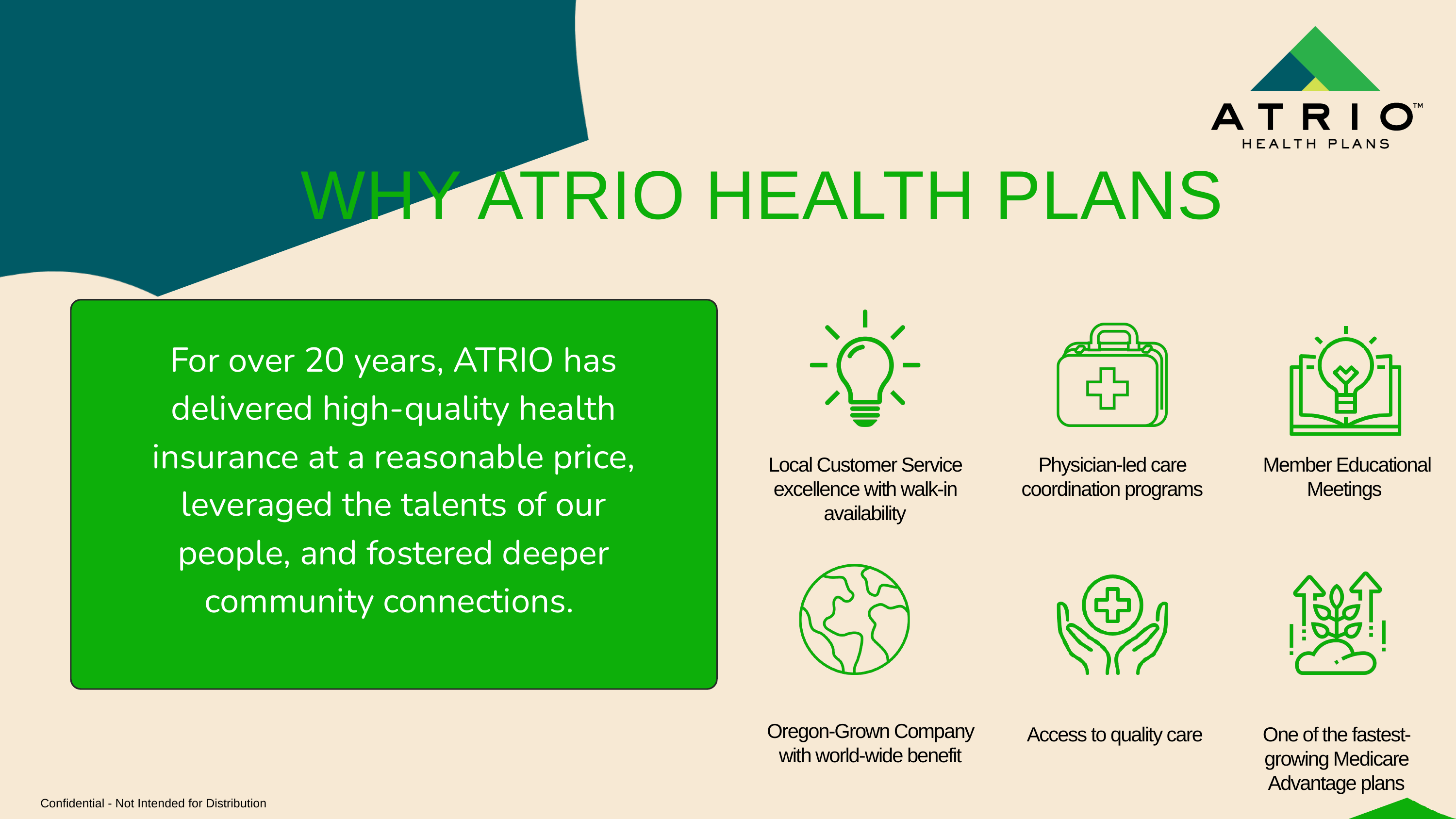

WHY ATRIO HEALTH PLANS

Tip: Collaboration makes teamwork easier! Click "Share" and invite your teammates to fill this up. Use this page for bulletins, brainstorms, and other fun team ideas.

Right-click on the background of the slide, or on the thumbnail below, for the option to expand this page into a whiteboard for more space!

For over 20 years, ATRIO has delivered high-quality health insurance at a reasonable price, leveraged the talents of our people, and fostered deeper community connections.
Local Customer Service excellence with walk-in availability
Physician-led care coordination programs
Member Educational Meetings

Oregon-Grown Company with world-wide benefit
Access to quality care
One of the fastest-growing Medicare Advantage plans
Confidential - Not Intended for Distribution